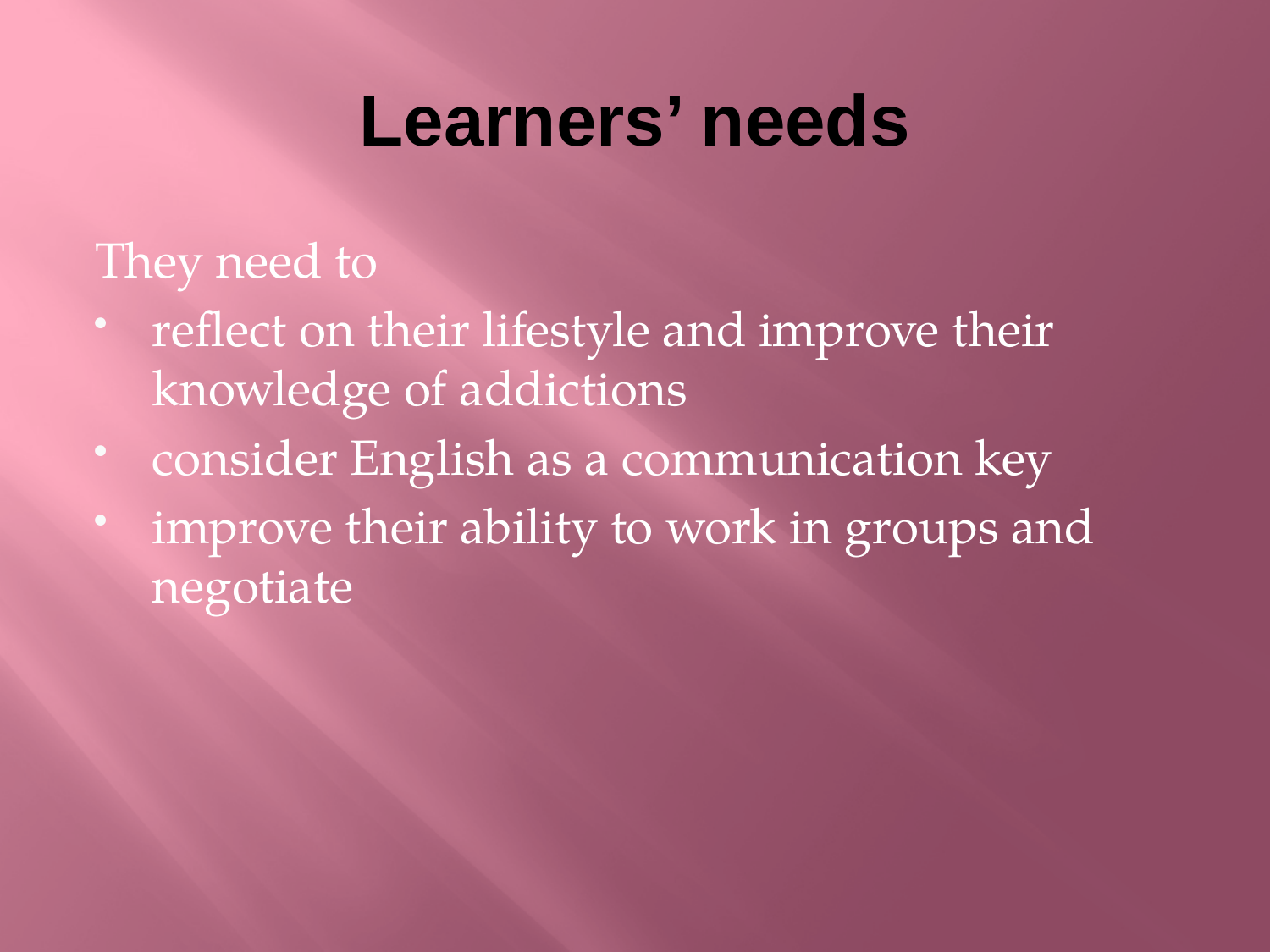

# Learners’ needs
They need to
reflect on their lifestyle and improve their knowledge of addictions
consider English as a communication key
improve their ability to work in groups and negotiate